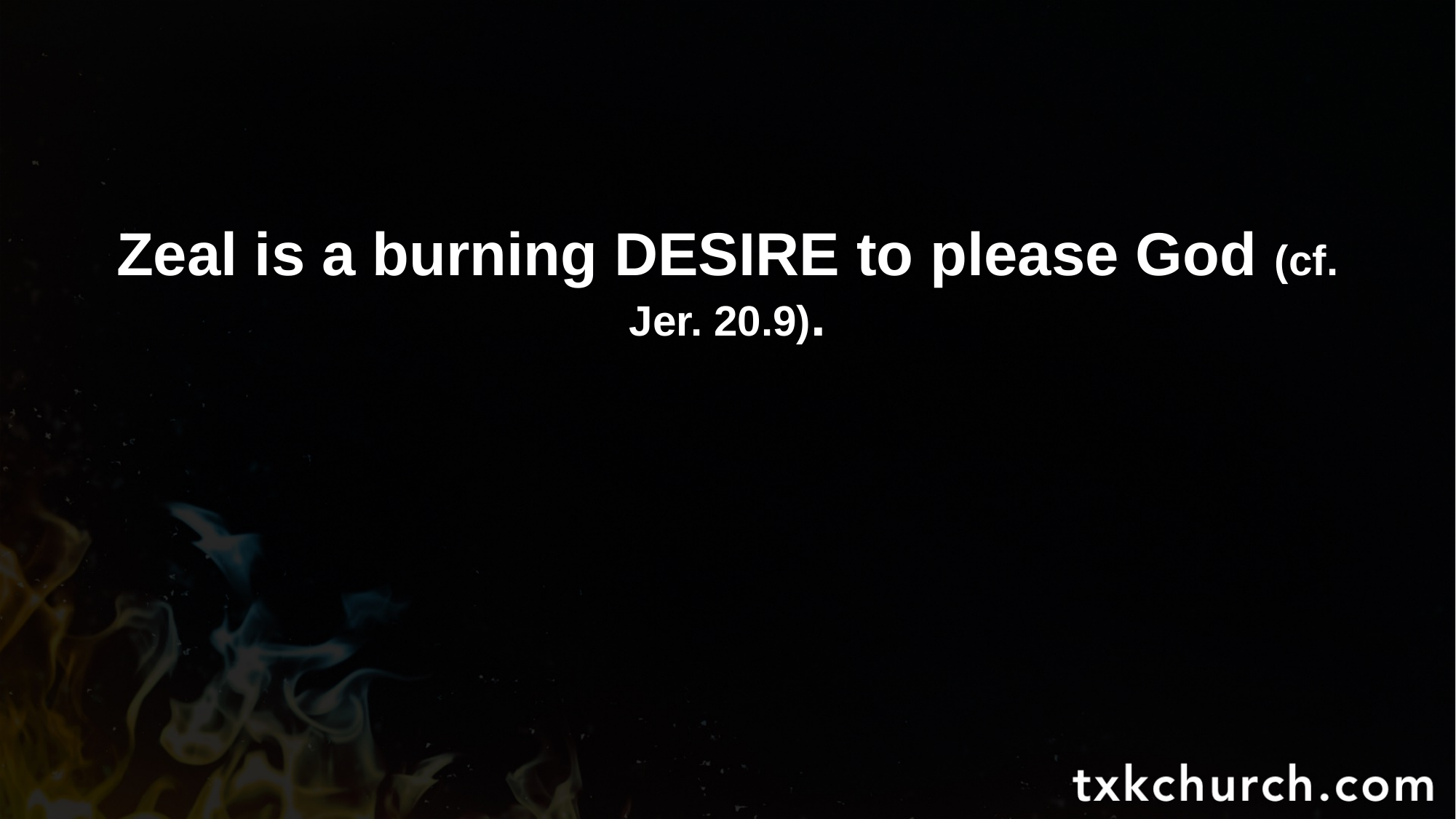

Zeal is a burning DESIRE to please God (cf. Jer. 20.9).